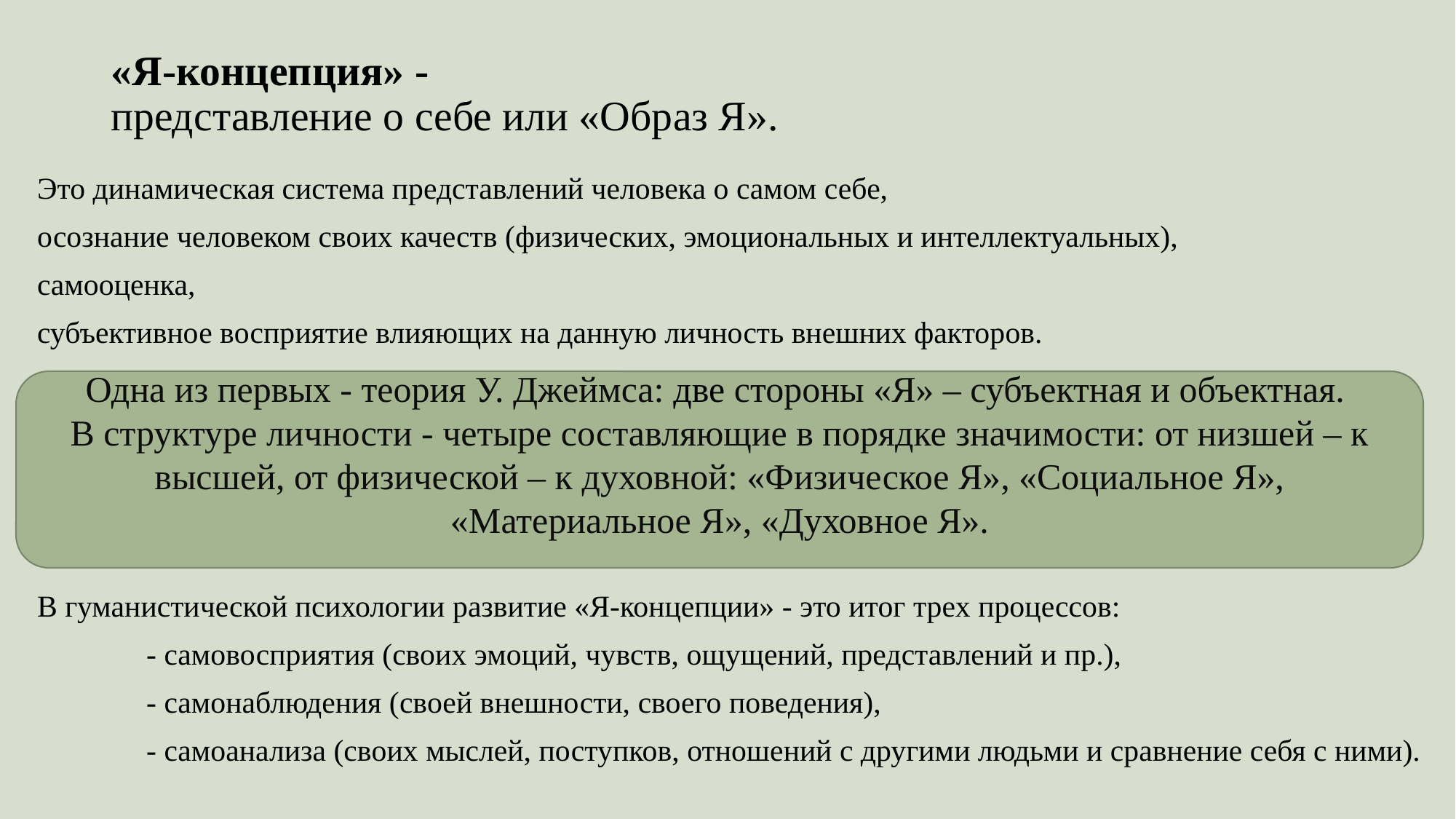

# «Я-концепция» - представление о себе или «Образ Я».
Это динамическая система представлений человека о самом себе,
осознание человеком своих качеств (физических, эмоциональных и интеллектуальных),
самооценка,
субъективное восприятие влияющих на данную личность внешних факторов.

В гуманистической психологии развитие «Я-концепции» - это итог трех процессов:
	- самовосприятия (своих эмоций, чувств, ощущений, представлений и пр.),
	- самонаблюдения (своей внешности, своего поведения),
	- самоанализа (своих мыслей, поступков, отношений с другими людьми и сравнение себя с ними).

Одна из первых - теория У. Джеймса: две стороны «Я» – субъектная и объектная.
В структуре личности - четыре составляющие в порядке значимости: от низшей – к высшей, от физической – к духовной: «Физическое Я», «Социальное Я», «Материальное Я», «Духовное Я».